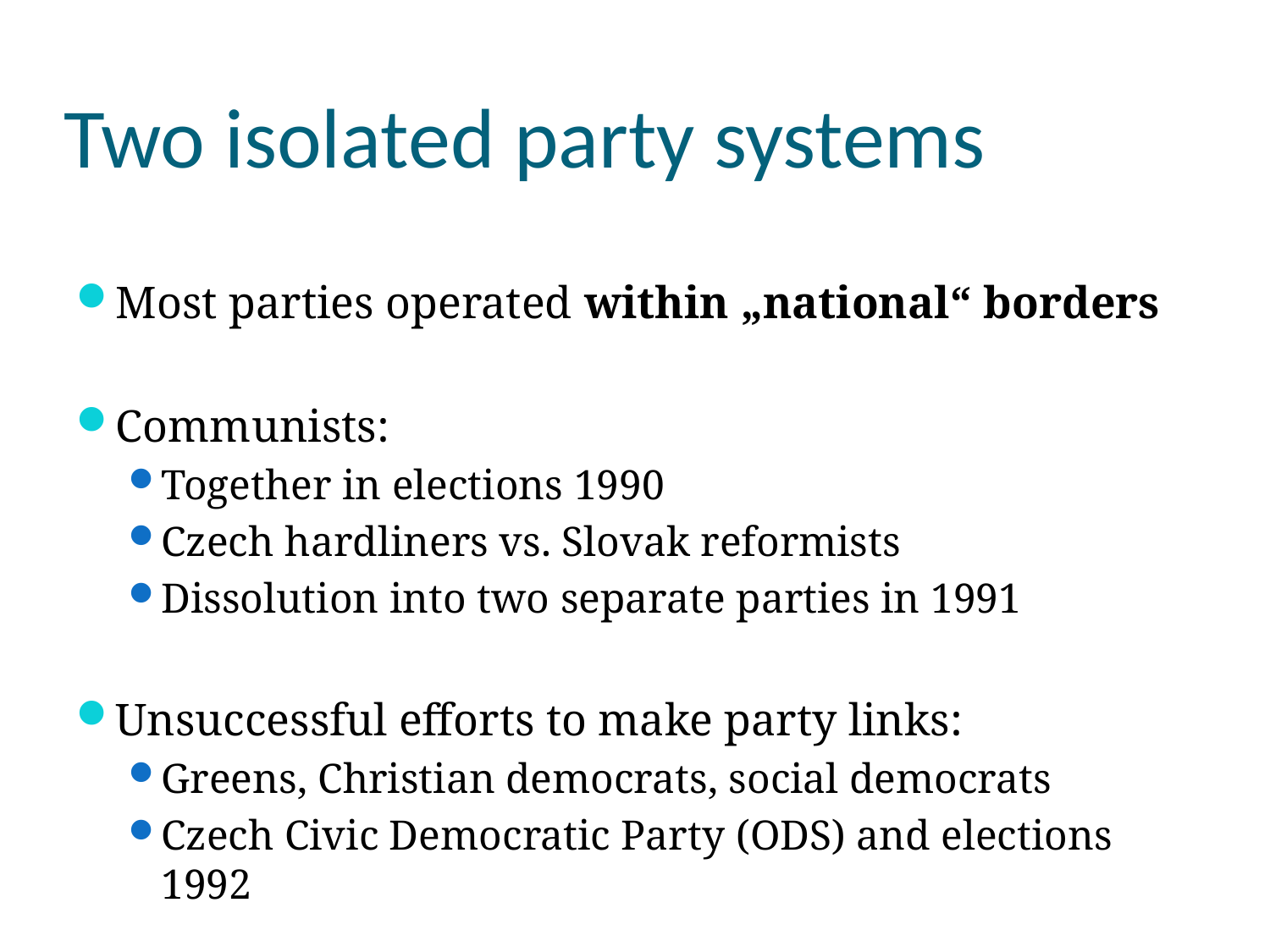

# Two isolated party systems
Most parties operated within „national“ borders

Communists:
Together in elections 1990
Czech hardliners vs. Slovak reformists
Dissolution into two separate parties in 1991

Unsuccessful efforts to make party links:
Greens, Christian democrats, social democrats
Czech Civic Democratic Party (ODS) and elections 1992